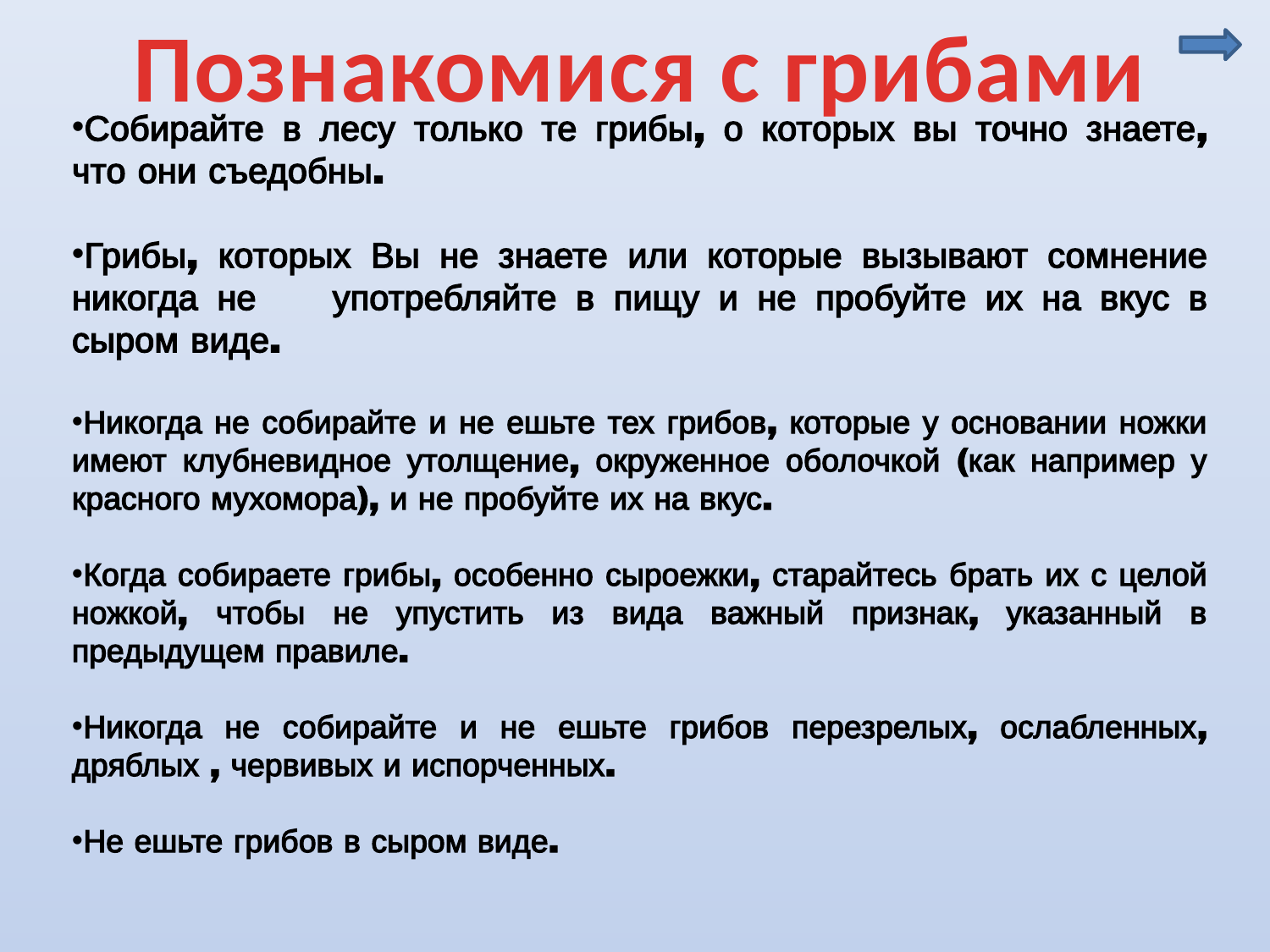

Познакомися с грибами

Собирайте в лесу только те грибы, о которых вы точно знаете, что они съедобны.

Грибы, которых Вы не знаете или которые вызывают сомнение никогда не    употребляйте в пищу и не пробуйте их на вкус в сыром виде.

Никогда не собирайте и не ешьте тех грибов, которые у основании ножки имеют клубневидное утолщение, окруженное оболочкой (как например у красного мухомора), и не пробуйте их на вкус.

Когда собираете грибы, особенно сыроежки, старайтесь брать их с целой ножкой, чтобы не упустить из вида важный признак, указанный в предыдущем правиле.

Никогда не собирайте и не ешьте грибов перезрелых, ослабленных, дряблых , червивых и испорченных.

Не ешьте грибов в сыром виде.